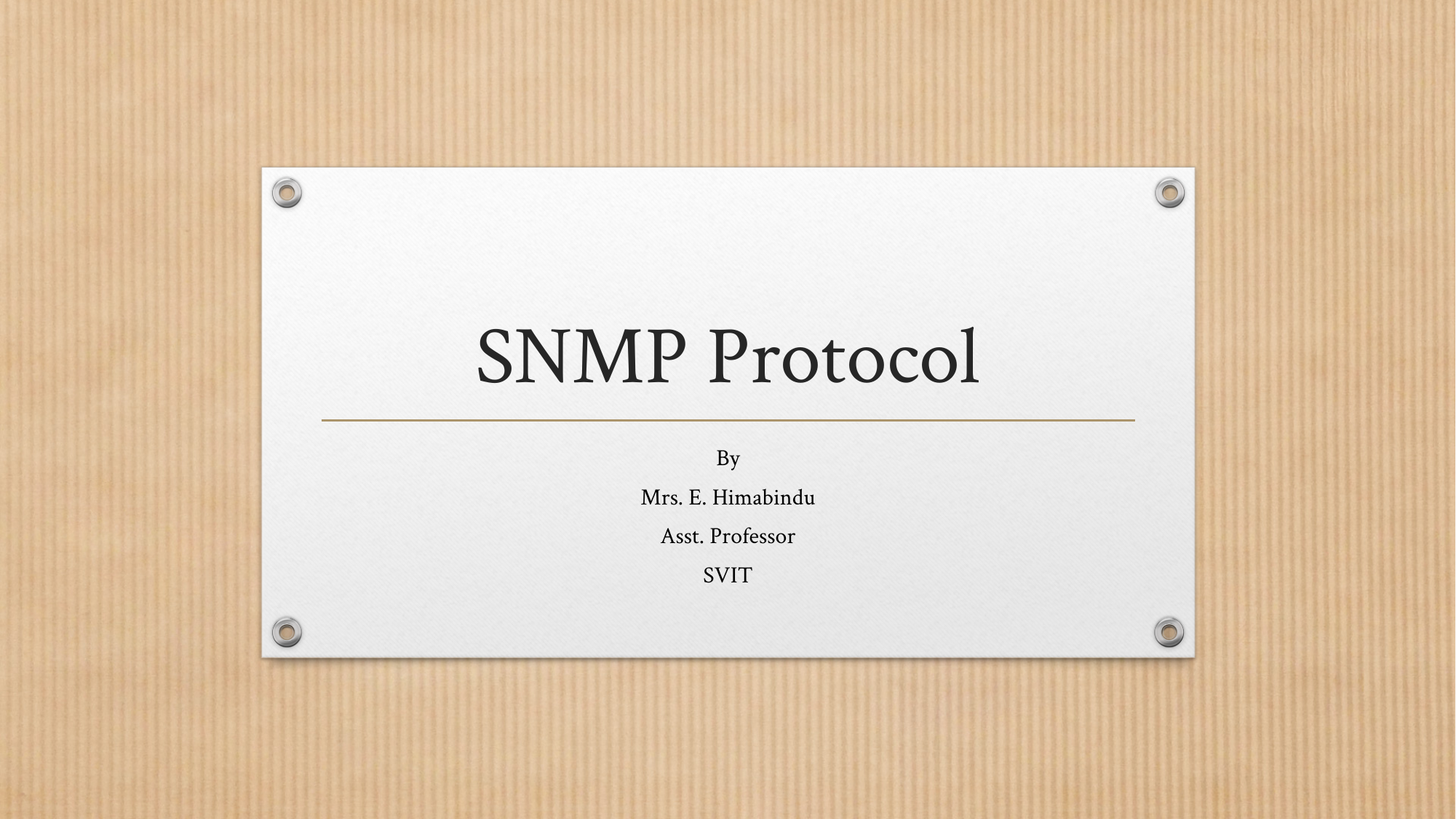

# SNMP Protocol
By
Mrs. E. Himabindu
Asst. Professor
SVIT